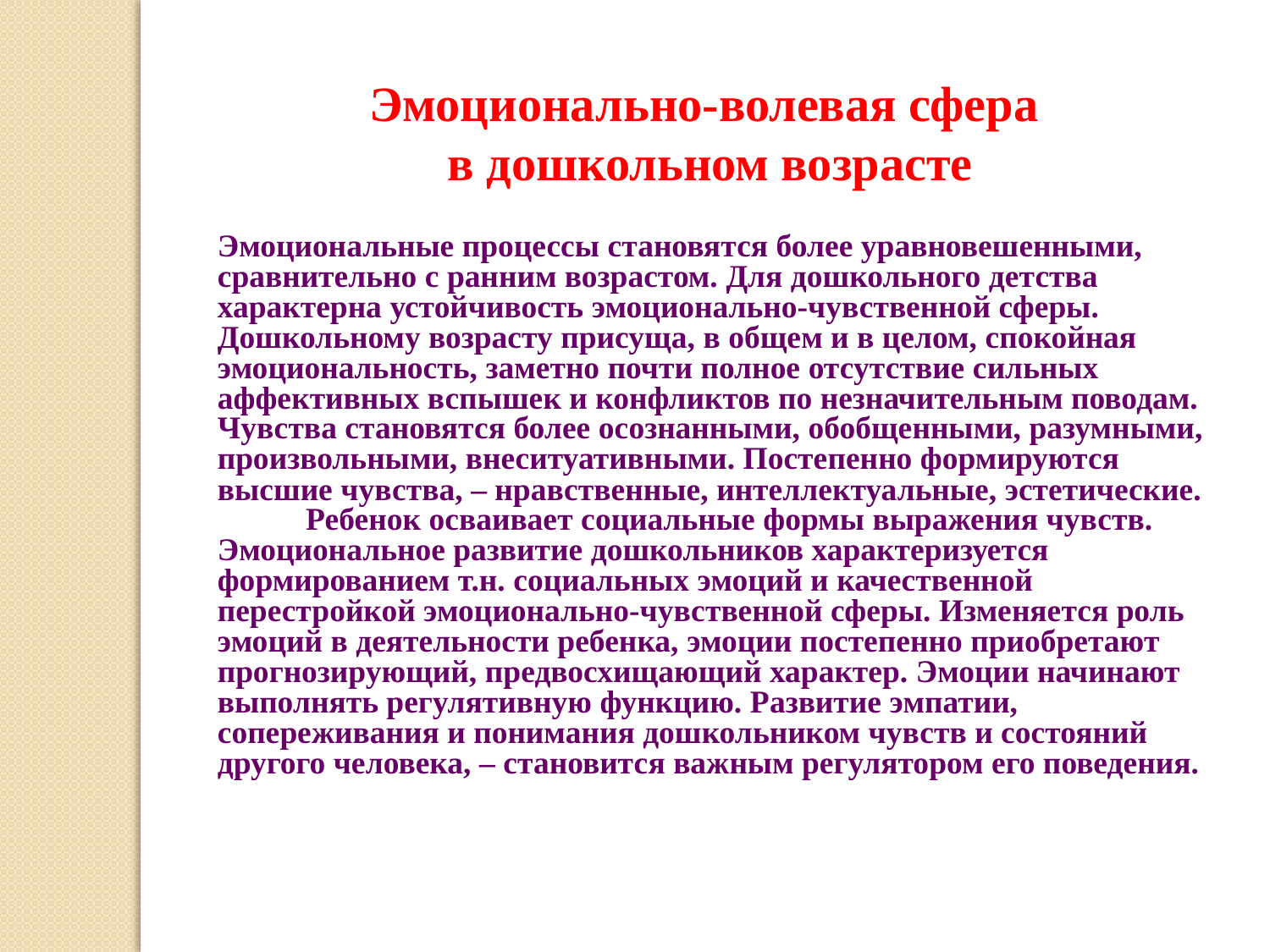

Эмоционально-волевая сфера
в дошкольном возрасте
Эмоциональные процессы становятся более уравновешенными, сравнительно с ранним возрастом. Для дошкольного детства характерна устойчивость эмоционально-чувственной сферы. Дошкольному возрасту присуща, в общем и в целом, спокойная эмоциональность, заметно почти полное отсутствие сильных аффективных вспышек и конфликтов по незначительным поводам. Чувства становятся более осознанными, обобщенными, разумными, произвольными, внеситуативными. Постепенно формируются высшие чувства, – нравственные, интеллектуальные, эстетические.
           Ребенок осваивает социальные формы выражения чувств. Эмоциональное развитие дошкольников характеризуется формированием т.н. социальных эмоций и качественной перестройкой эмоционально-чувственной сферы. Изменяется роль эмоций в деятельности ребенка, эмоции постепенно приобретают прогнозирующий, предвосхищающий характер. Эмоции начинают выполнять регулятивную функцию. Развитие эмпатии, сопереживания и понимания дошкольником чувств и состояний другого человека, – становится важным регулятором его поведения.